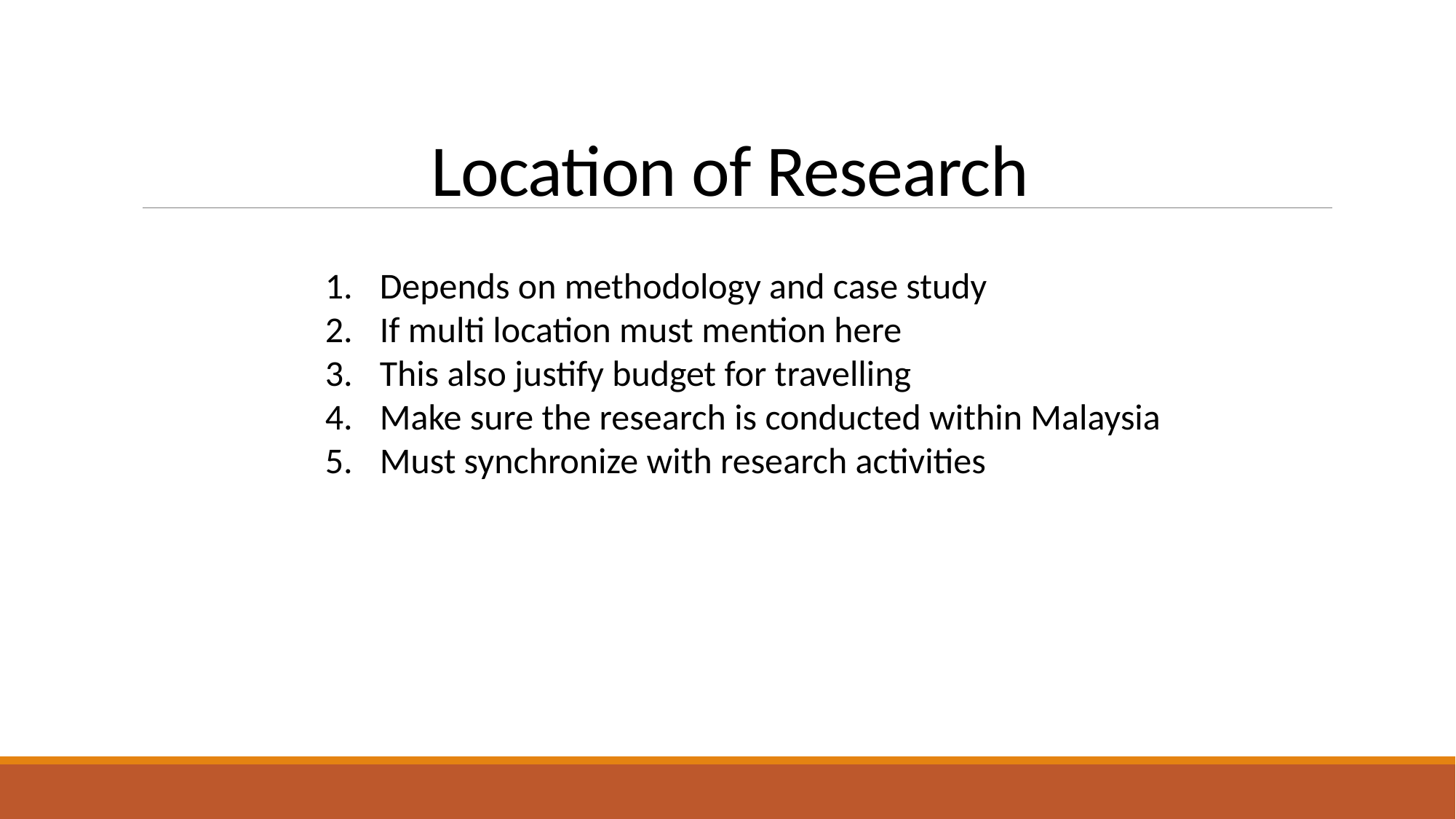

# Location of Research
Depends on methodology and case study
If multi location must mention here
This also justify budget for travelling
Make sure the research is conducted within Malaysia
Must synchronize with research activities